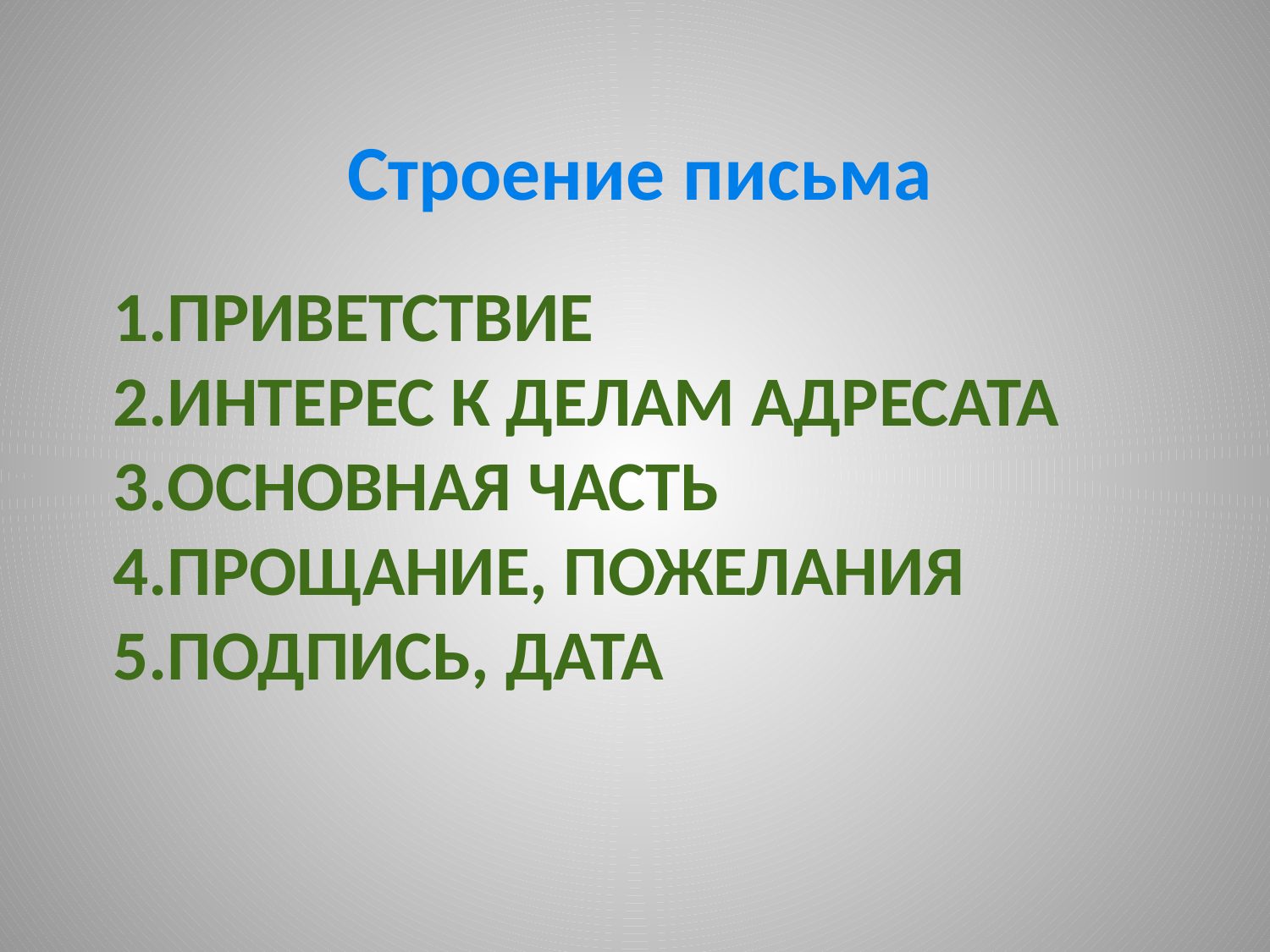

Строение письма
# 1.Приветствие 2.интерес к делам адресата 3.основная часть 4.прощание, пожелания 5.подпись, дата